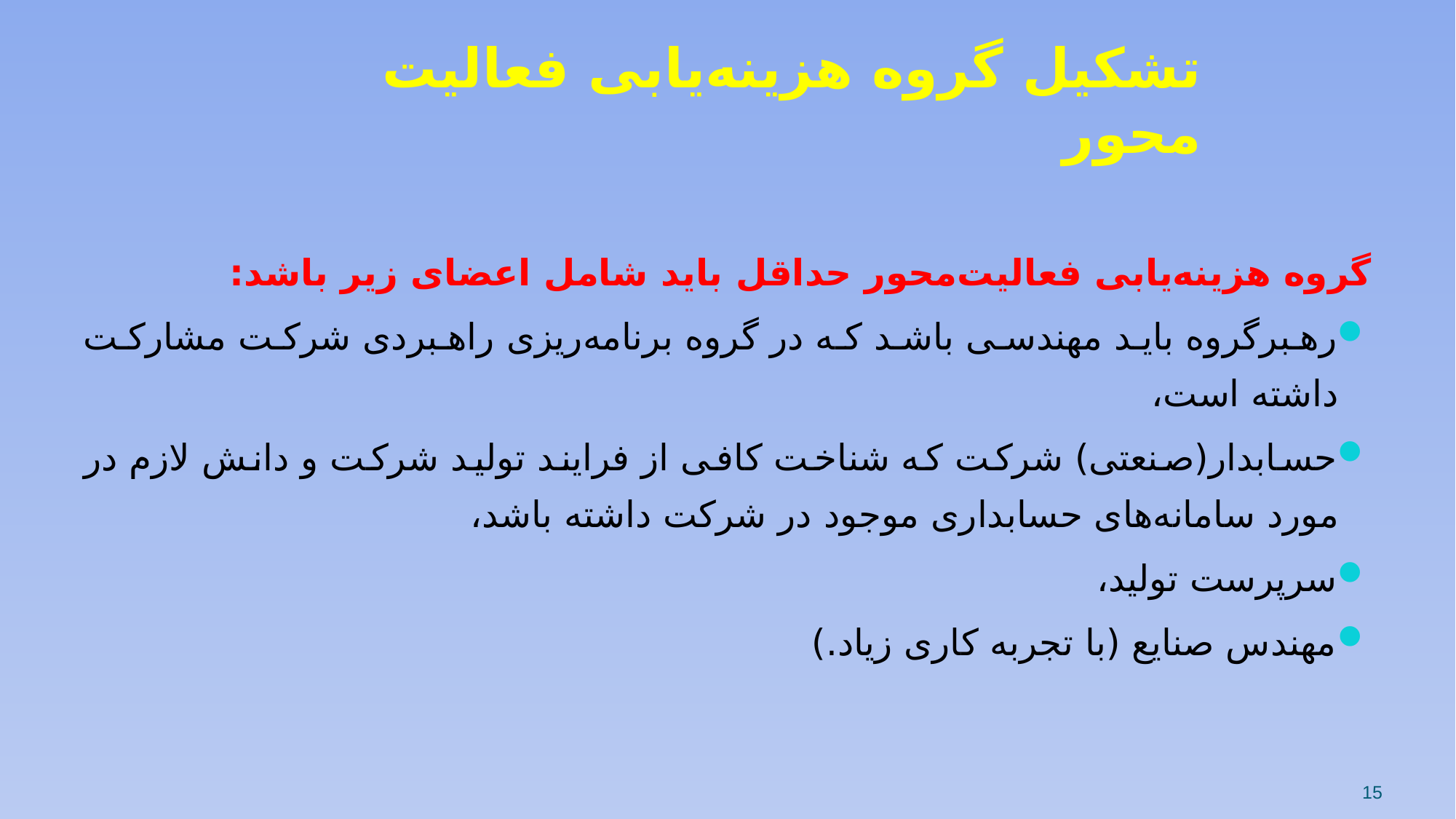

# تشکیل گروه هزینه‌یابی فعالیت محور
گروه هزینه‌یابی فعالیت‌محور حداقل باید شامل اعضای زیر باشد:
رهبرگروه باید مهندسی باشد که در گروه برنامه‌ریزی راهبردی شرکت مشارکت داشته است،
حسابدار(صنعتی) شرکت که شناخت کافی از فرایند تولید شرکت و دانش لازم در مورد سامانه‌های حسابداری موجود در شرکت داشته باشد،
سرپرست تولید،
مهندس صنایع (با تجربه کاری زیاد.)

15